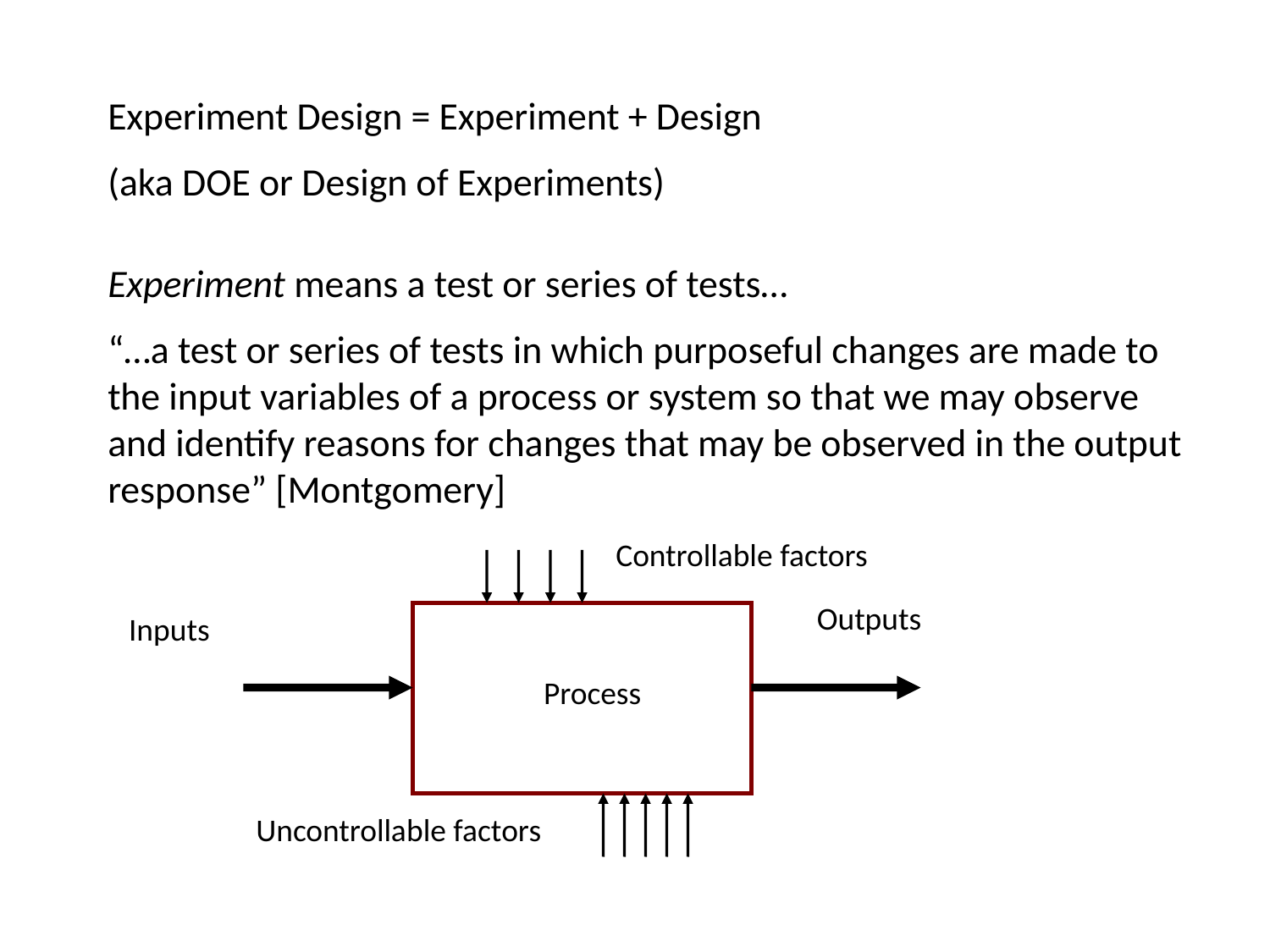

Experiment Design = Experiment + Design
(aka DOE or Design of Experiments)

Experiment means a test or series of tests…
“…a test or series of tests in which purposeful changes are made to the input variables of a process or system so that we may observe and identify reasons for changes that may be observed in the output response” [Montgomery]
Controllable factors

Outputs
Inputs

Process

Uncontrollable factors